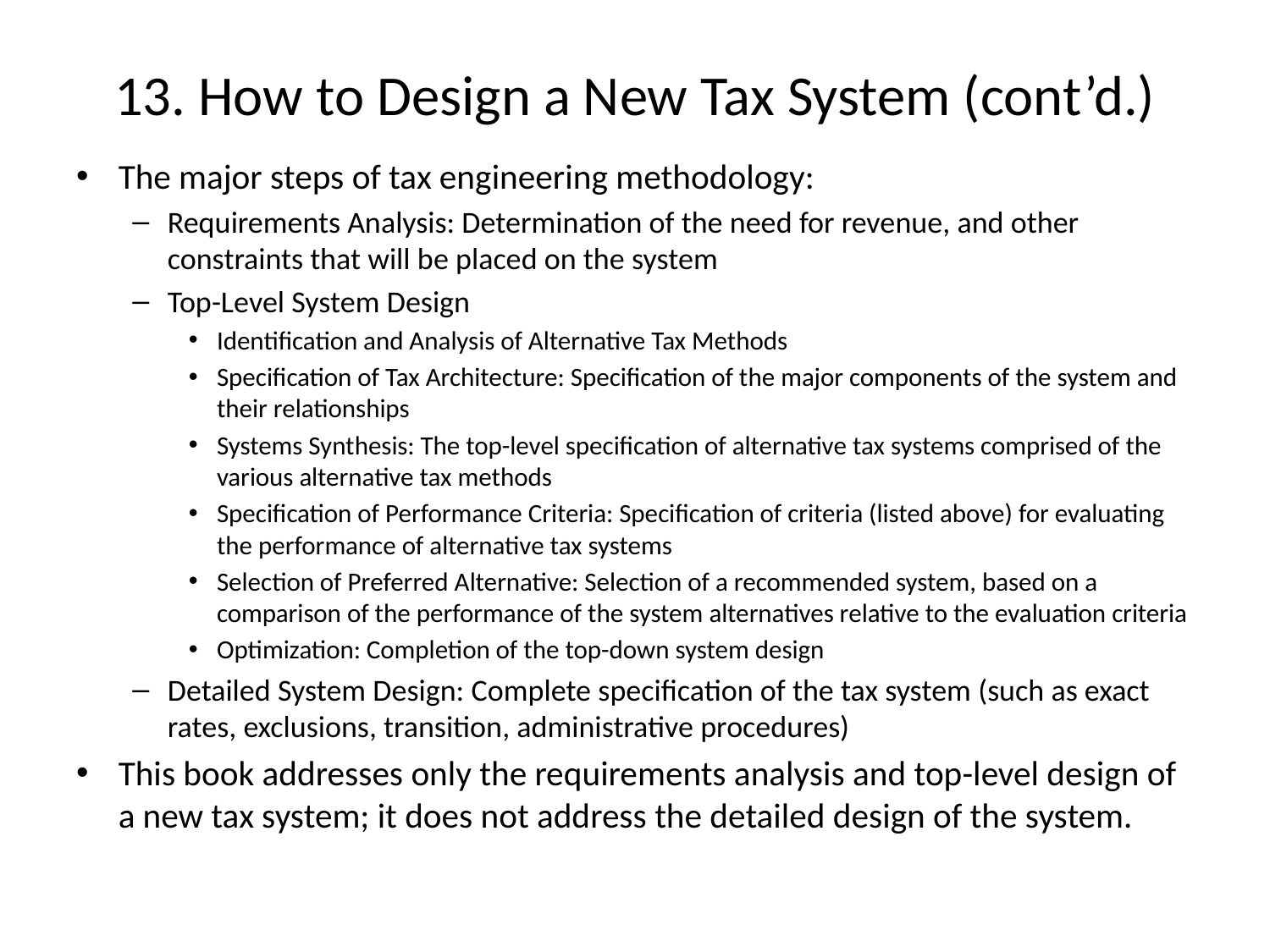

# 13. How to Design a New Tax System (cont’d.)
The major steps of tax engineering methodology:
Requirements Analysis: Determination of the need for revenue, and other constraints that will be placed on the system
Top-Level System Design
Identification and Analysis of Alternative Tax Methods
Specification of Tax Architecture: Specification of the major components of the system and their relationships
Systems Synthesis: The top-level specification of alternative tax systems comprised of the various alternative tax methods
Specification of Performance Criteria: Specification of criteria (listed above) for evaluating the performance of alternative tax systems
Selection of Preferred Alternative: Selection of a recommended system, based on a comparison of the performance of the system alternatives relative to the evaluation criteria
Optimization: Completion of the top-down system design
Detailed System Design: Complete specification of the tax system (such as exact rates, exclusions, transition, administrative procedures)
This book addresses only the requirements analysis and top-level design of a new tax system; it does not address the detailed design of the system.